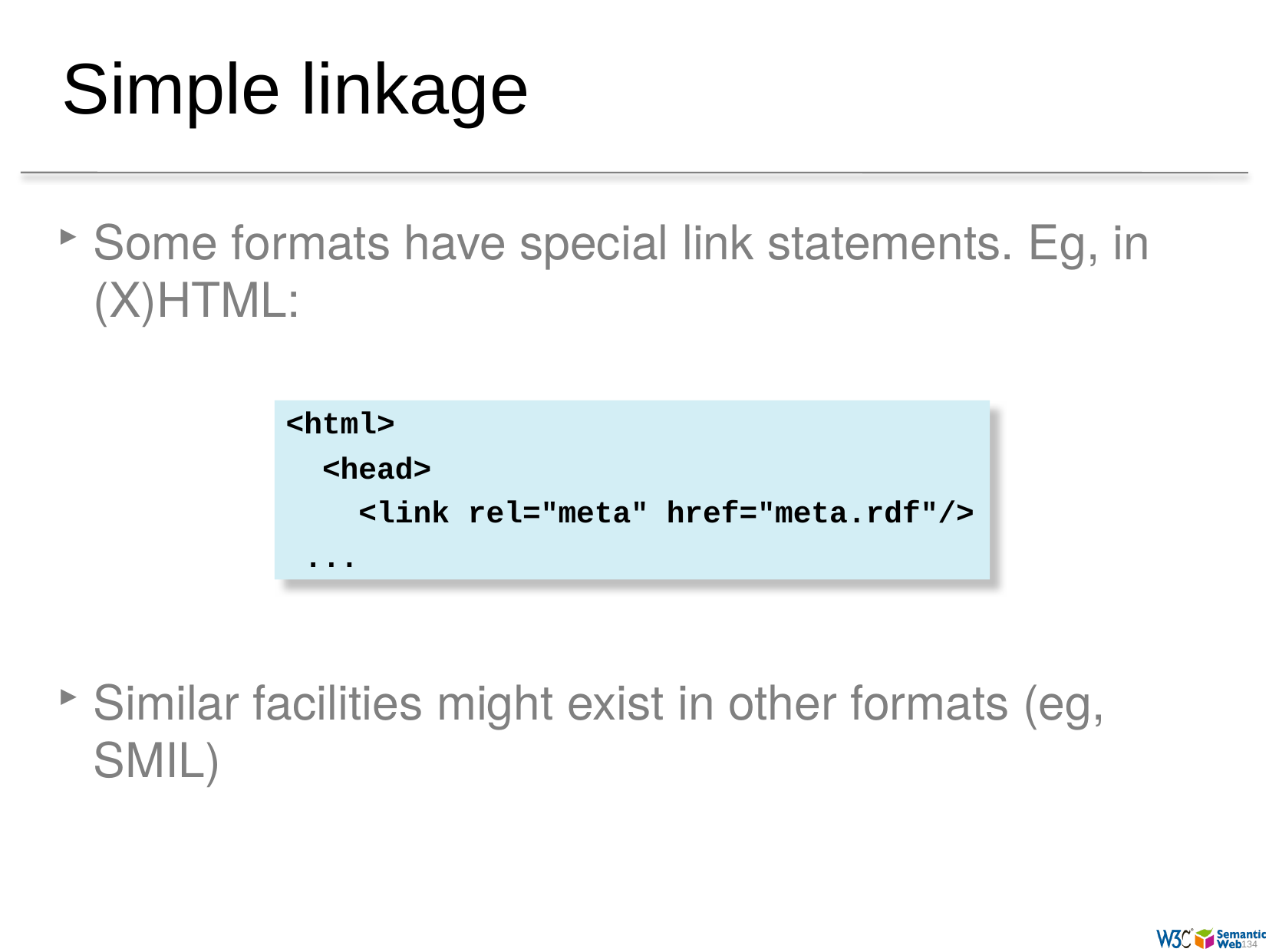

# Simple linkage
Some formats have special link statements. Eg, in (X)HTML:
<html>
  <head>
    <link rel="meta" href="meta.rdf"/>
 ...
Similar facilities might exist in other formats (eg, SMIL)